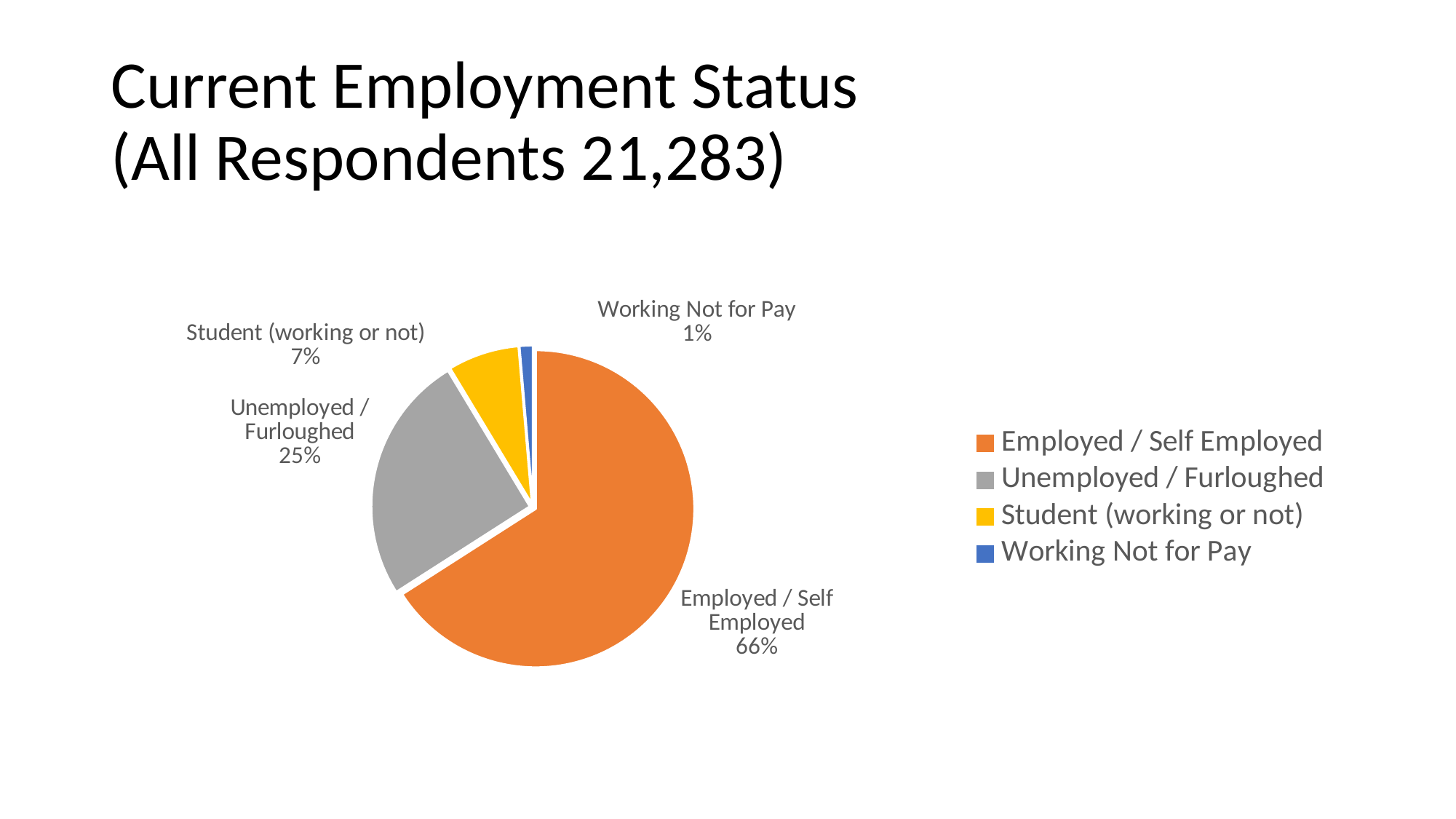

# Current Employment Status (All Respondents 21,283)

### Chart

| Category |  |
|---|---|
|  | 0.0 |
| Employed / Self Employed | 14035.0 |
| Unemployed / Furloughed | 5410.0 |
| Student (working or not) | 1549.0 |
| Working Not for Pay | 289.0 |